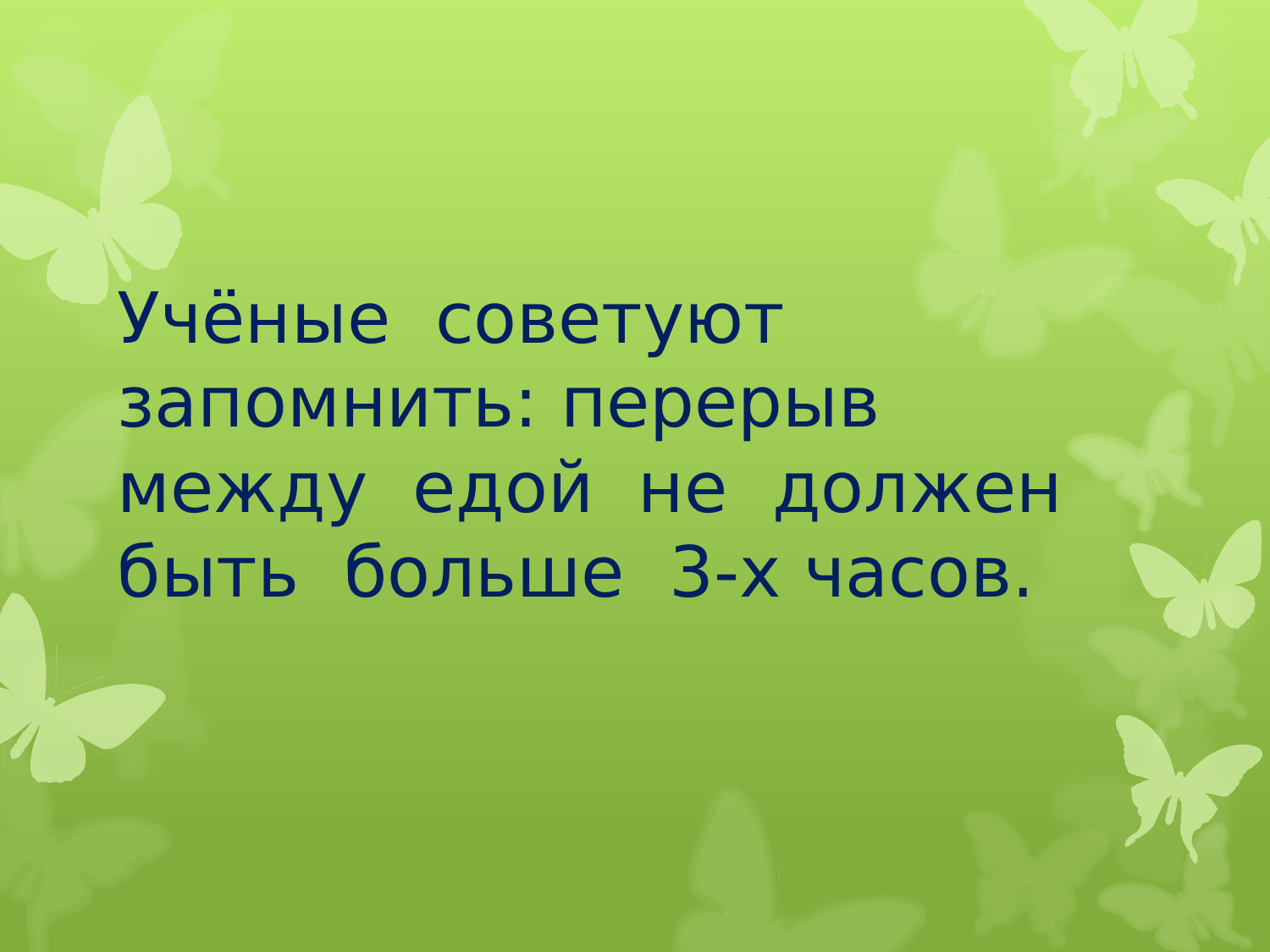

Учёные  советуют  запомнить: перерыв  между  едой  не  должен  быть  больше  3-х часов.